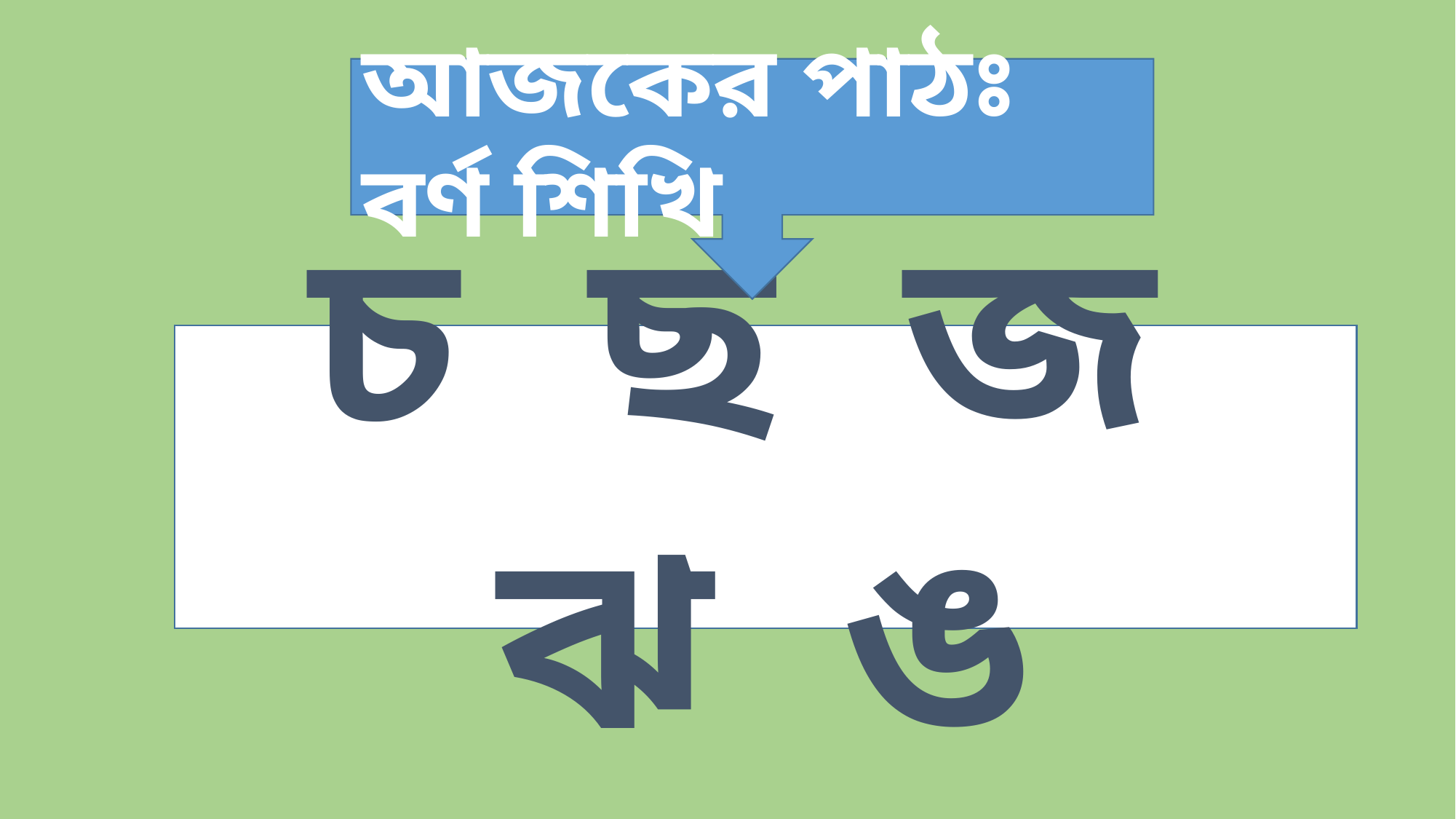

আজকের পাঠঃ বর্ণ শিখি
চ  ছ  জ  ঝ  ঙ